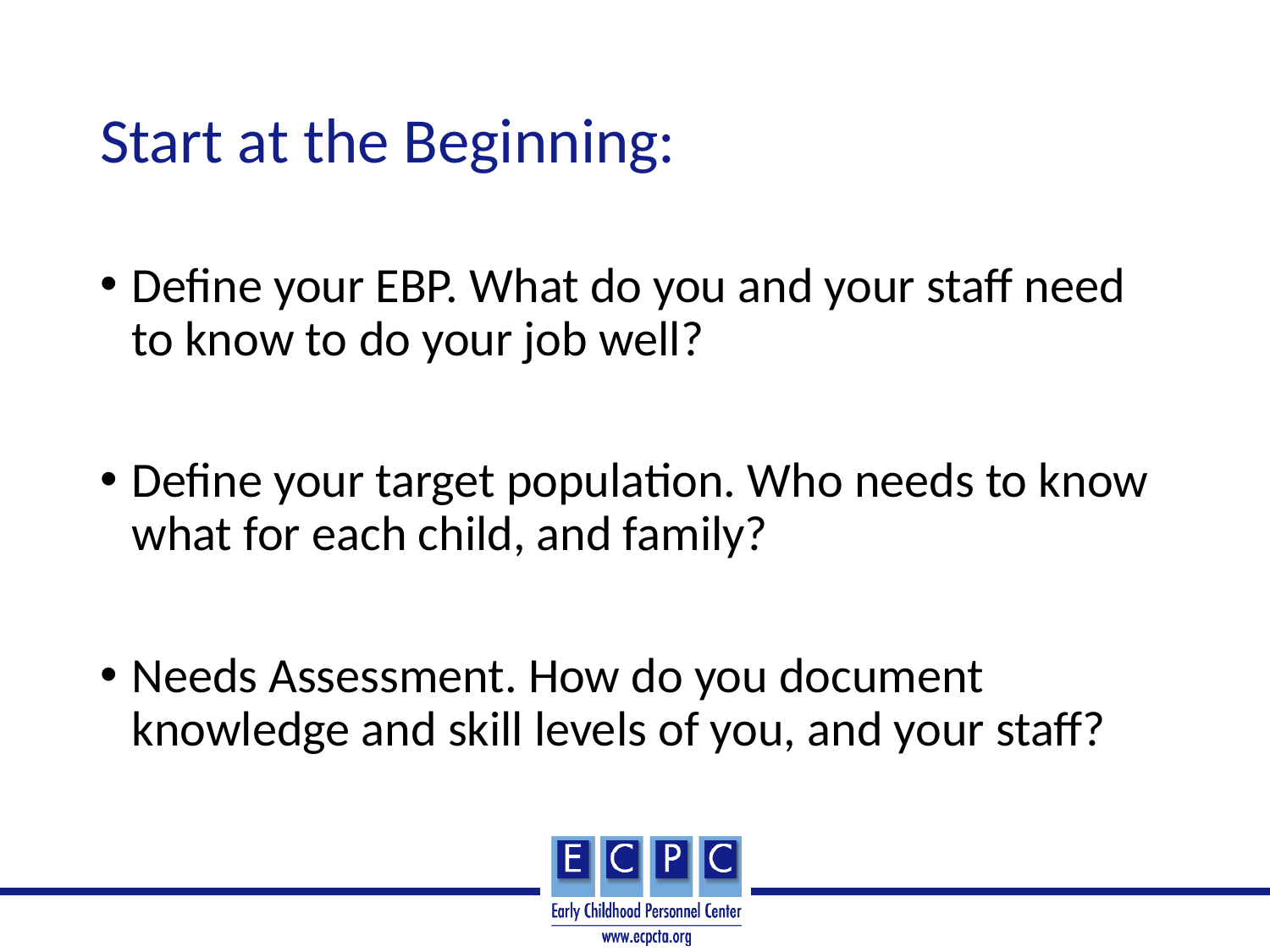

# Start at the Beginning:
Define your EBP. What do you and your staff need to know to do your job well?

Define your target population. Who needs to know what for each child, and family?

Needs Assessment. How do you document knowledge and skill levels of you, and your staff?